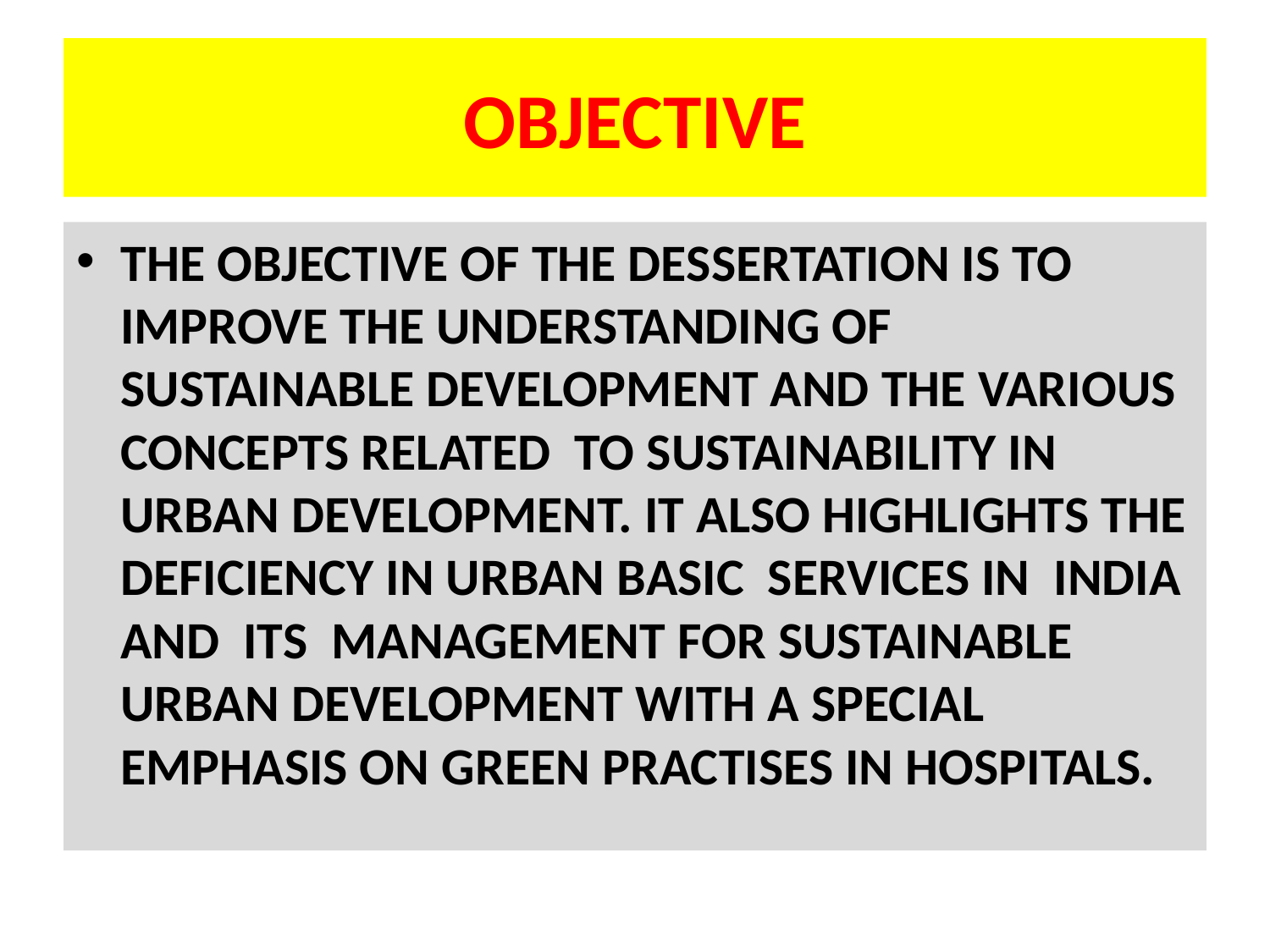

# OBJECTIVE
THE OBJECTIVE OF THE DESSERTATION IS TO IMPROVE THE UNDERSTANDING OF SUSTAINABLE DEVELOPMENT AND THE VARIOUS CONCEPTS RELATED  TO SUSTAINABILITY IN URBAN DEVELOPMENT. IT ALSO HIGHLIGHTS THE DEFICIENCY IN URBAN BASIC  SERVICES IN  INDIA  AND  ITS  MANAGEMENT FOR SUSTAINABLE URBAN DEVELOPMENT WITH A SPECIAL EMPHASIS ON GREEN PRACTISES IN HOSPITALS.